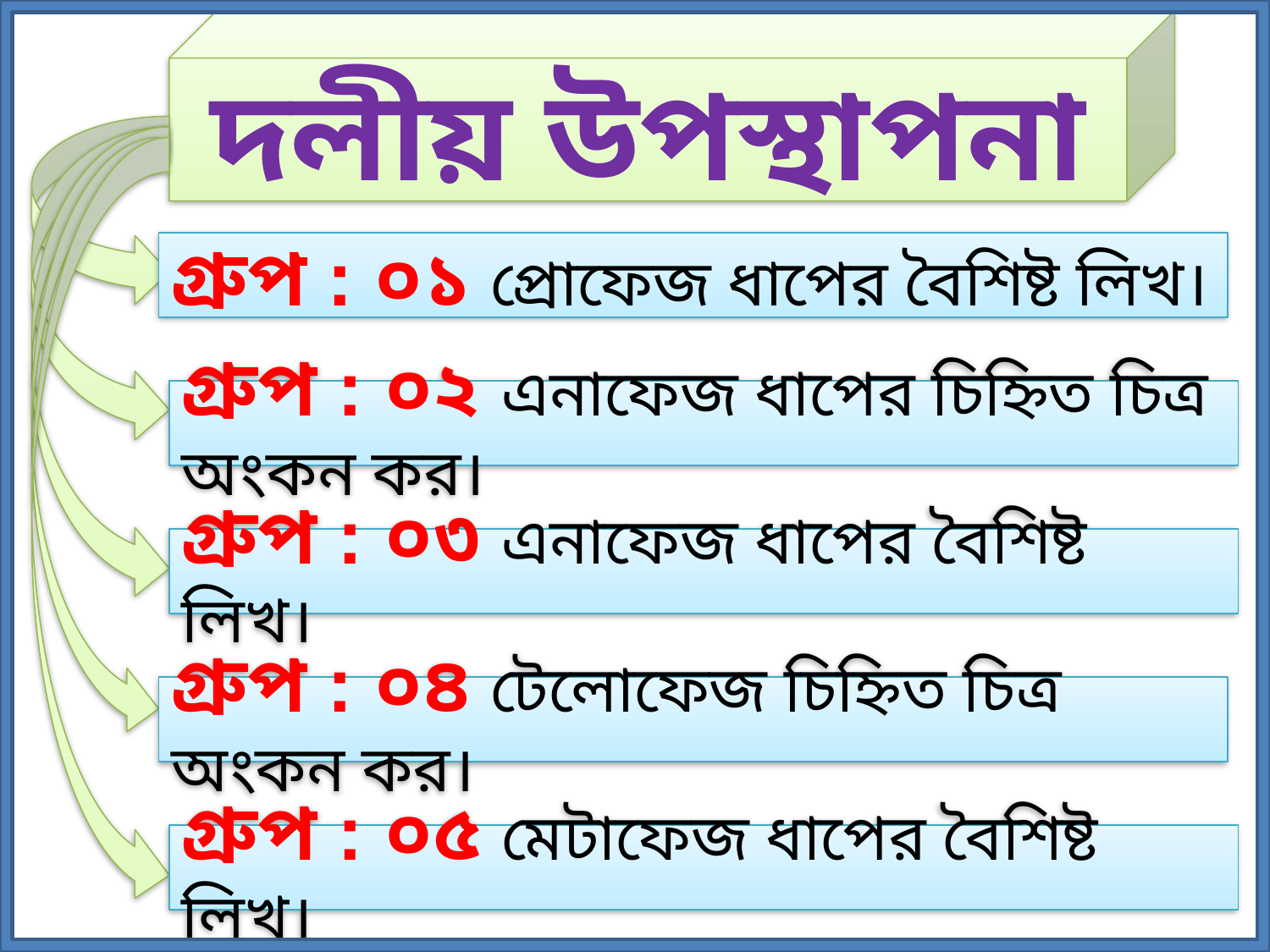

দলীয় উপস্থাপনা

গ্রুপ : ০১ প্রোফেজ ধাপের বৈশিষ্ট লিখ।
গ্রুপ : ০২ এনাফেজ ধাপের চিহ্নিত চিত্র অংকন কর।
গ্রুপ : ০৩ এনাফেজ ধাপের বৈশিষ্ট লিখ।
গ্রুপ : ০৪ টেলোফেজ চিহ্নিত চিত্র অংকন কর।
গ্রুপ : ০৫ মেটাফেজ ধাপের বৈশিষ্ট লিখ।